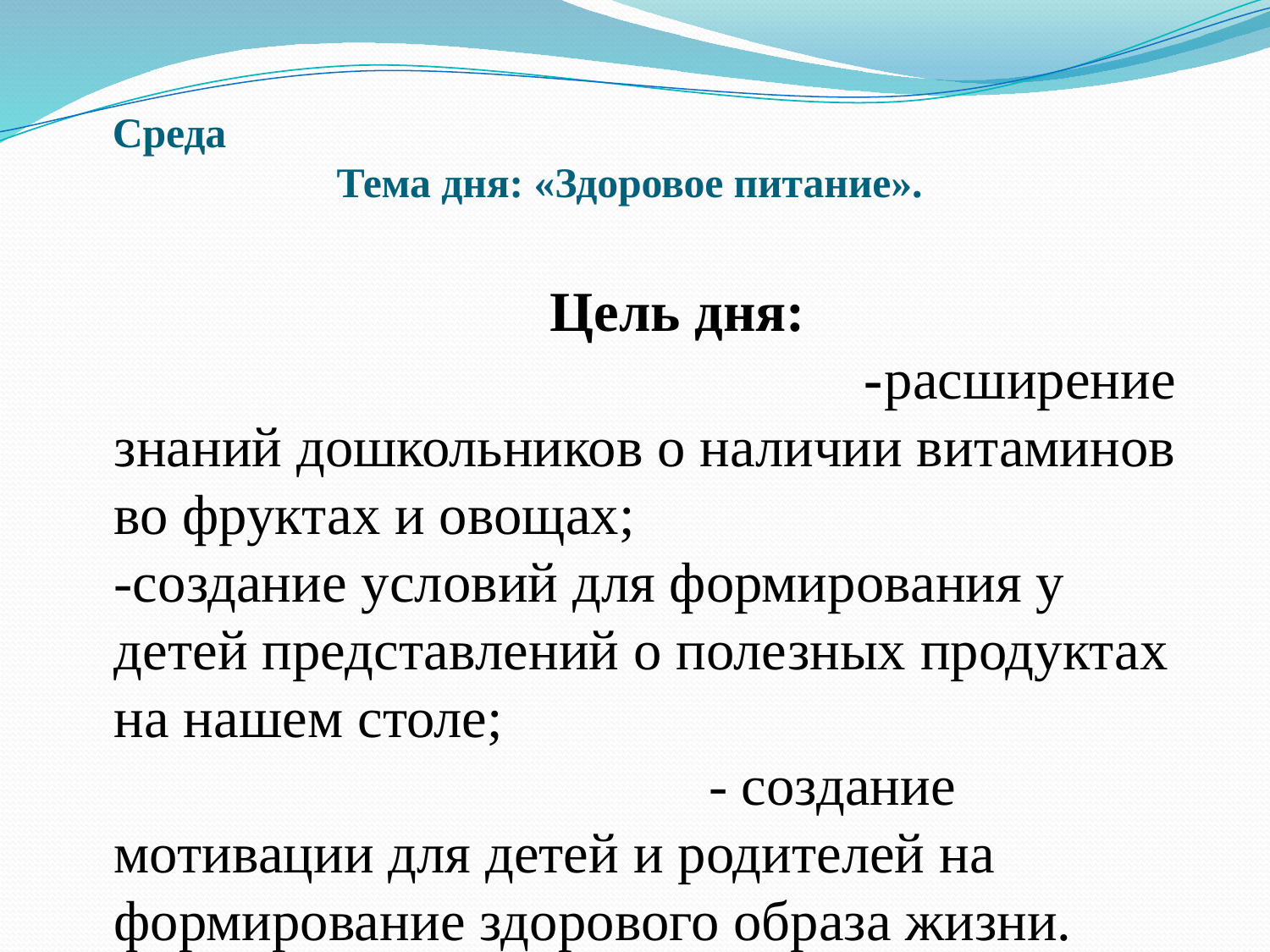

# Среда                                                                                         Тема дня: «Здоровое питание».
                                        Цель дня:                                                                                 -расширение знаний дошкольников о наличии витаминов во фруктах и овощах;                                        -создание условий для формирования у детей представлений о полезных продуктах на нашем столе;                                                                                           - создание мотивации для детей и родителей на формирование здорового образа жизни.